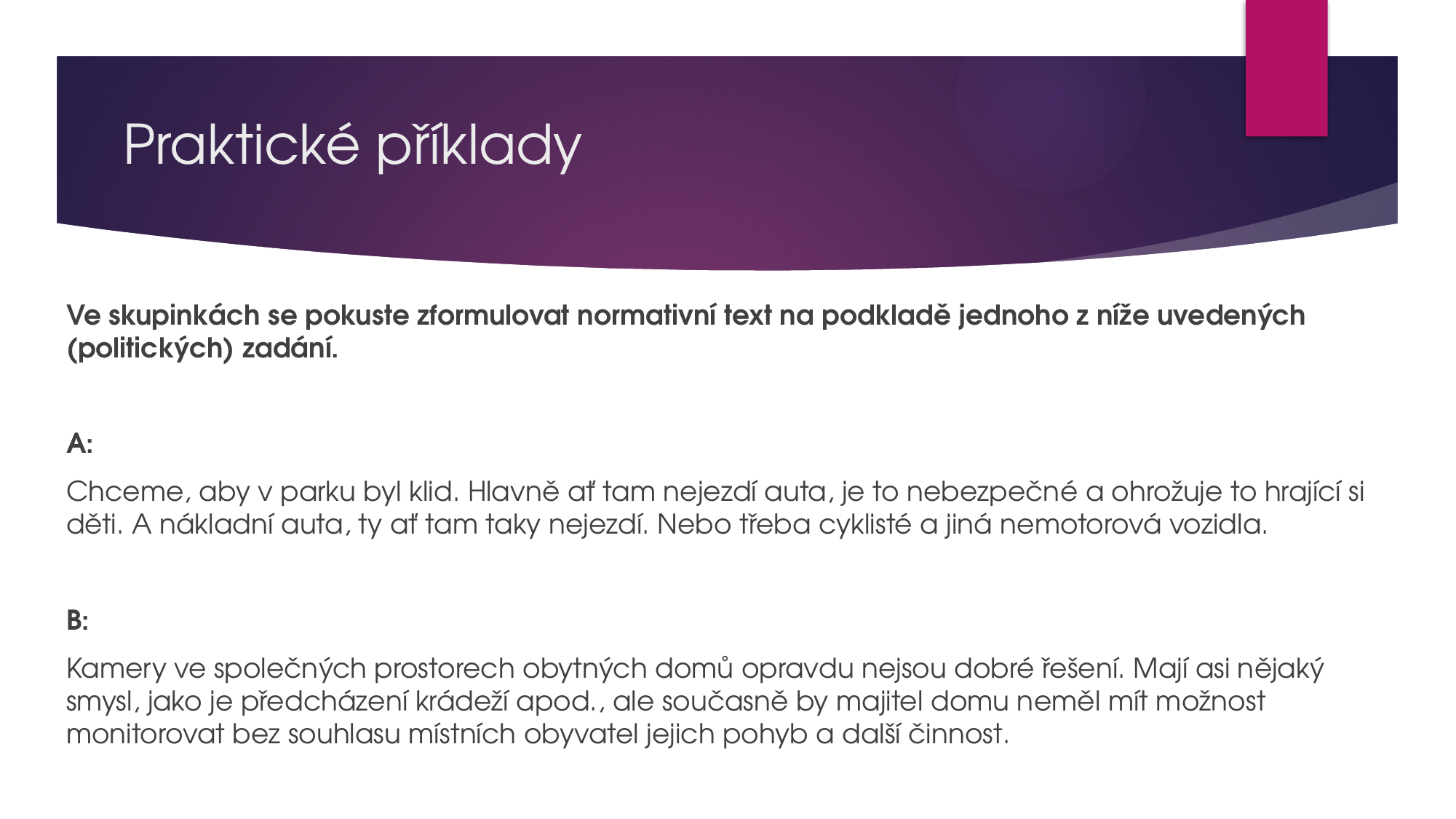

# Praktické příklady
Ve skupinkách se pokuste zformulovat normativní text na podkladě jednoho z níže uvedených (politických) zadání.

A:
Chceme, aby v parku byl klid. Hlavně ať tam nejezdí auta, je to nebezpečné a ohrožuje to hrající si děti. A nákladní auta, ty ať tam taky nejezdí. Nebo třeba cyklisté a jiná nemotorová vozidla.

B:
Kamery ve společných prostorech obytných domů opravdu nejsou dobré řešení. Mají asi nějaký smysl, jako je předcházení krádeží apod., ale současně by majitel domu neměl mít možnost monitorovat bez souhlasu místních obyvatel jejich pohyb a další činnost.